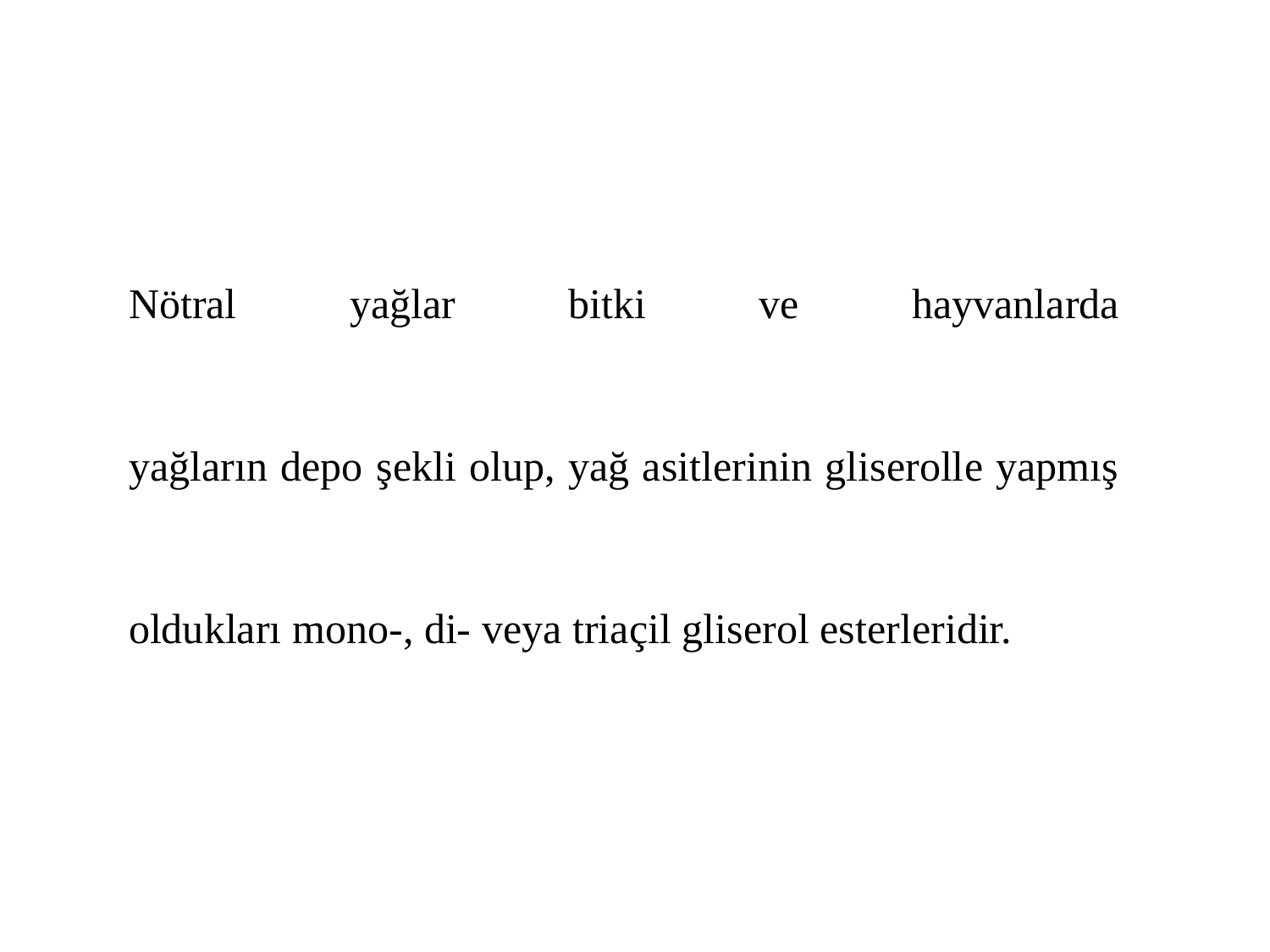

Nötral yağlar bitki ve hayvanlarda
yağların depo şekli olup, yağ asitlerinin gliserolle yapmış oldukları mono-, di- veya triaçil gliserol esterleridir.